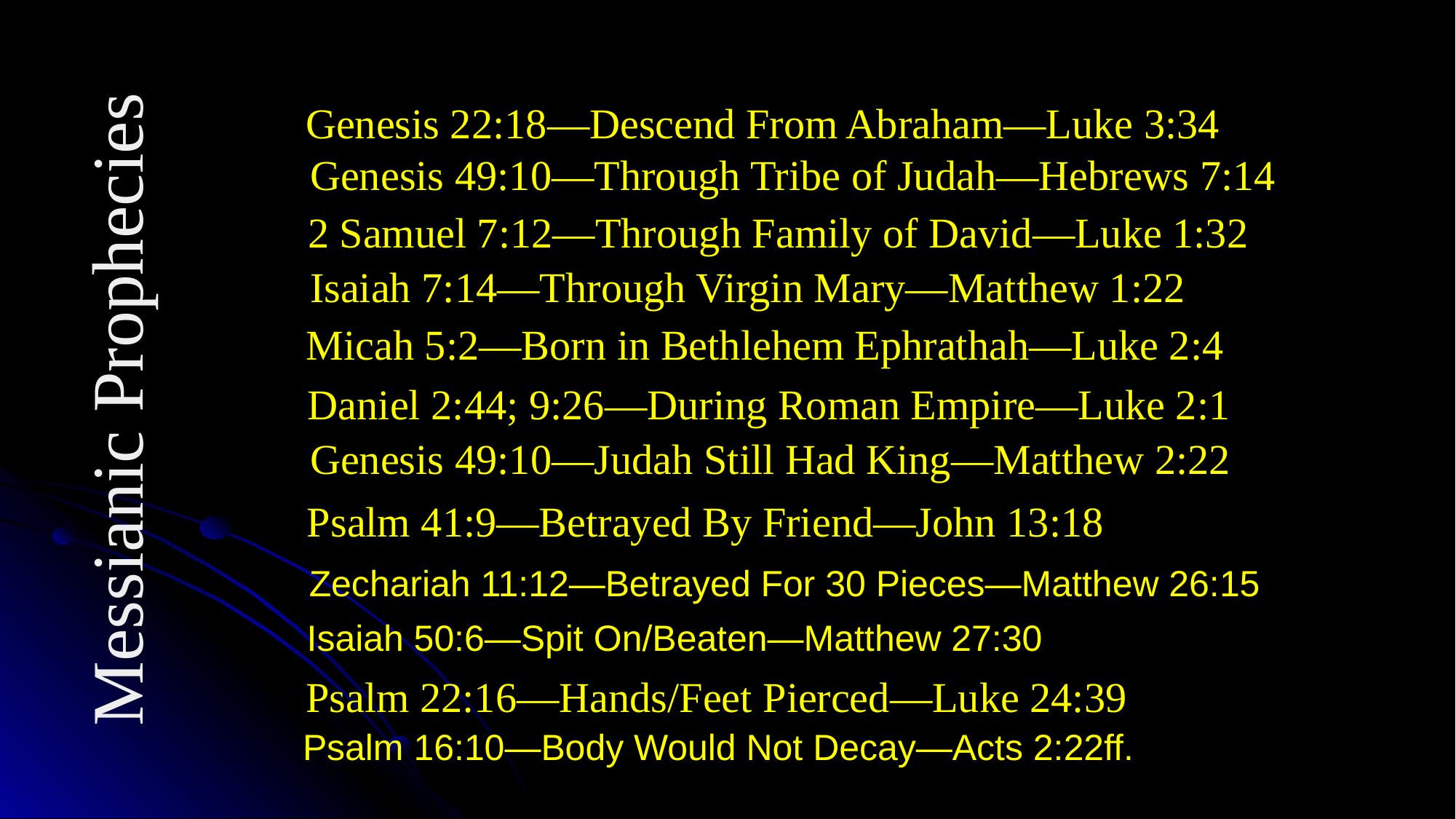

Genesis 22:18—Descend From Abraham—Luke 3:34
Genesis 49:10—Through Tribe of Judah—Hebrews 7:14
2 Samuel 7:12—Through Family of David—Luke 1:32
Isaiah 7:14—Through Virgin Mary—Matthew 1:22
Micah 5:2—Born in Bethlehem Ephrathah—Luke 2:4
# Messianic Prophecies
Daniel 2:44; 9:26—During Roman Empire—Luke 2:1
Genesis 49:10—Judah Still Had King—Matthew 2:22
Psalm 41:9—Betrayed By Friend—John 13:18
Zechariah 11:12—Betrayed For 30 Pieces—Matthew 26:15
 Isaiah 50:6—Spit On/Beaten—Matthew 27:30
Psalm 22:16—Hands/Feet Pierced—Luke 24:39
Psalm 16:10—Body Would Not Decay—Acts 2:22ff.